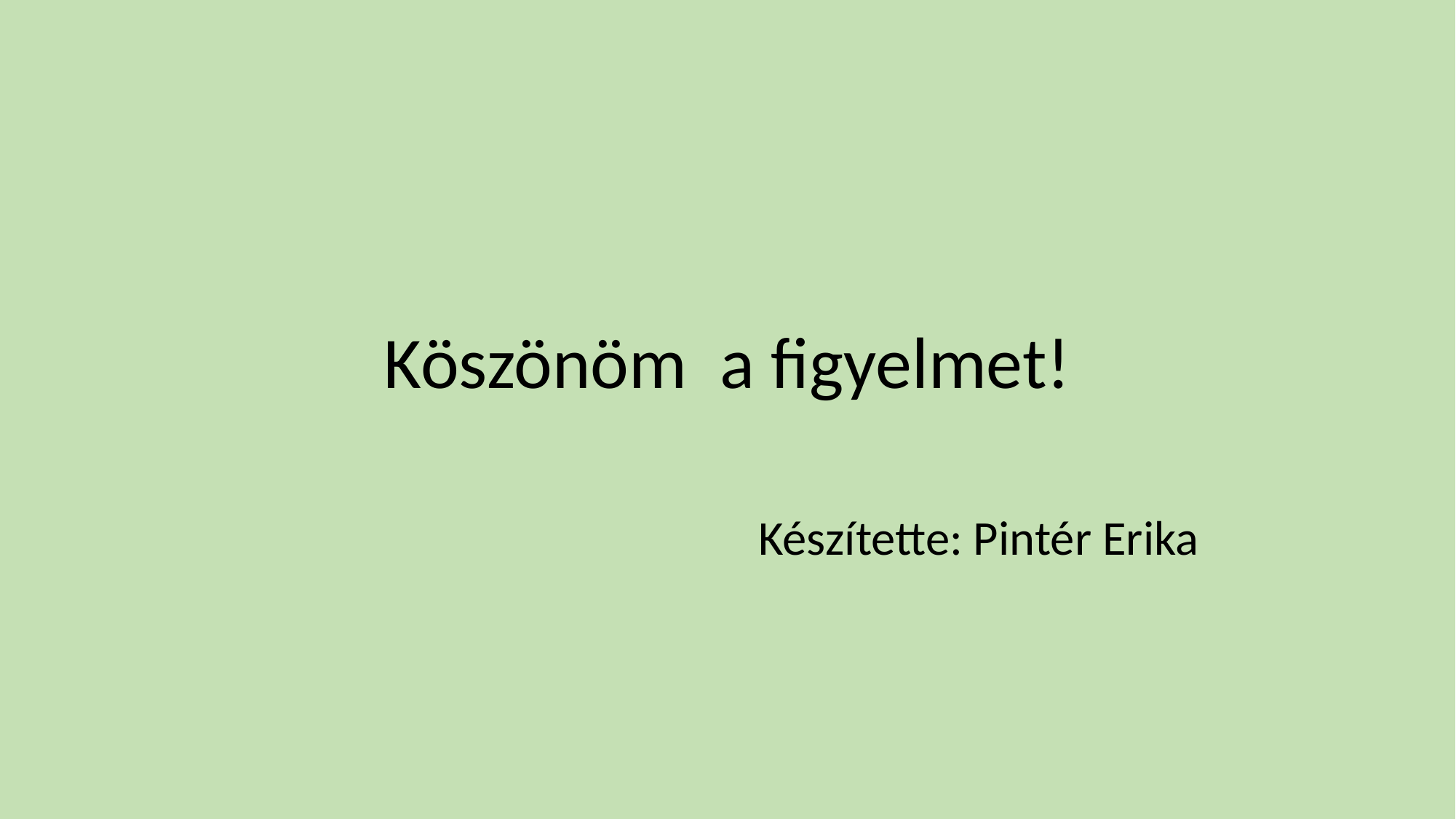

#

Köszönöm  a figyelmet!

                                              Készítette: Pintér Erika